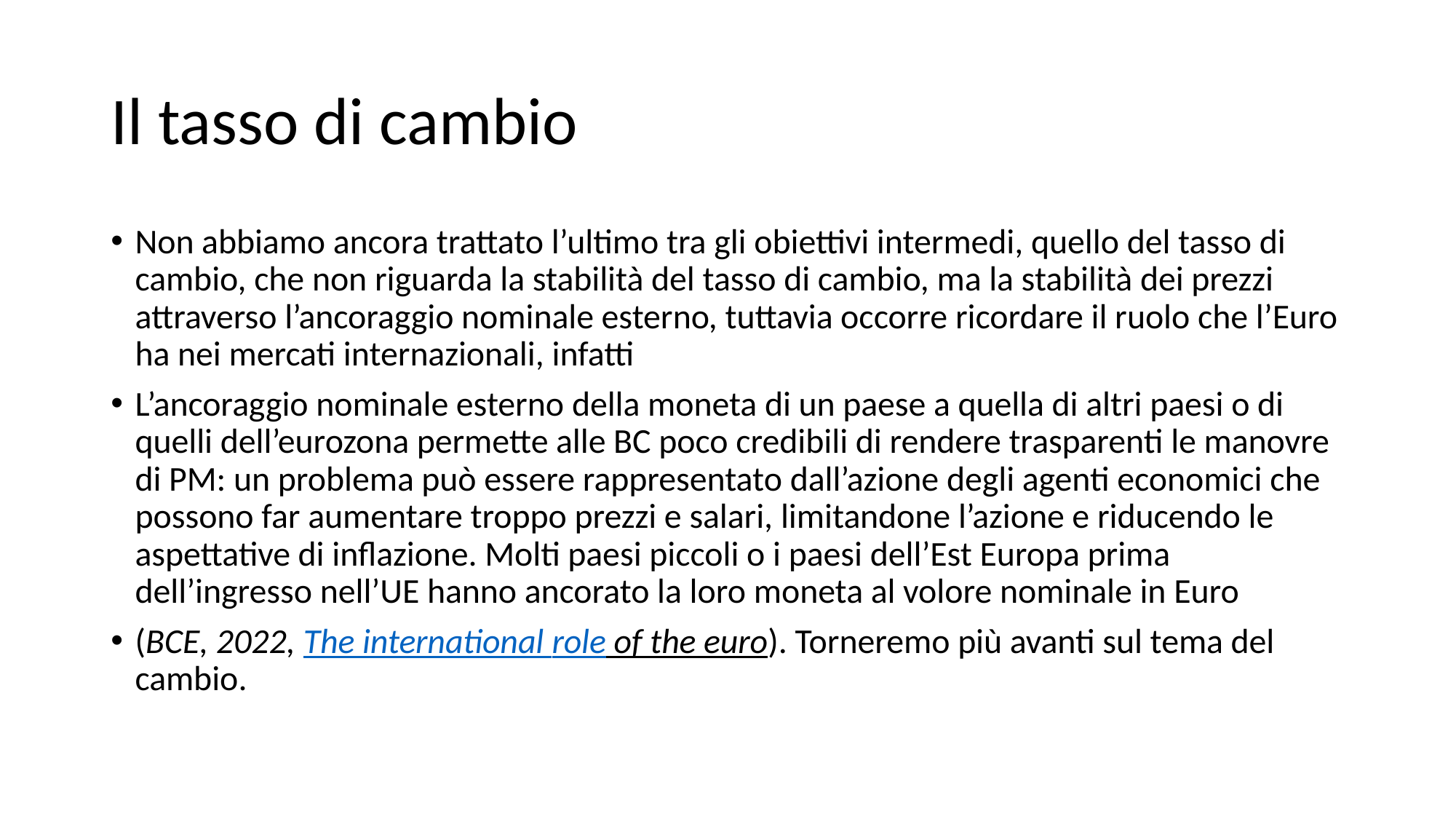

# Il tasso di cambio
Non abbiamo ancora trattato l’ultimo tra gli obiettivi intermedi, quello del tasso di cambio, che non riguarda la stabilità del tasso di cambio, ma la stabilità dei prezzi attraverso l’ancoraggio nominale esterno, tuttavia occorre ricordare il ruolo che l’Euro ha nei mercati internazionali, infatti
L’ancoraggio nominale esterno della moneta di un paese a quella di altri paesi o di quelli dell’eurozona permette alle BC poco credibili di rendere trasparenti le manovre di PM: un problema può essere rappresentato dall’azione degli agenti economici che possono far aumentare troppo prezzi e salari, limitandone l’azione e riducendo le aspettative di inflazione. Molti paesi piccoli o i paesi dell’Est Europa prima dell’ingresso nell’UE hanno ancorato la loro moneta al volore nominale in Euro
(BCE, 2022, The international role of the euro). Torneremo più avanti sul tema del cambio.